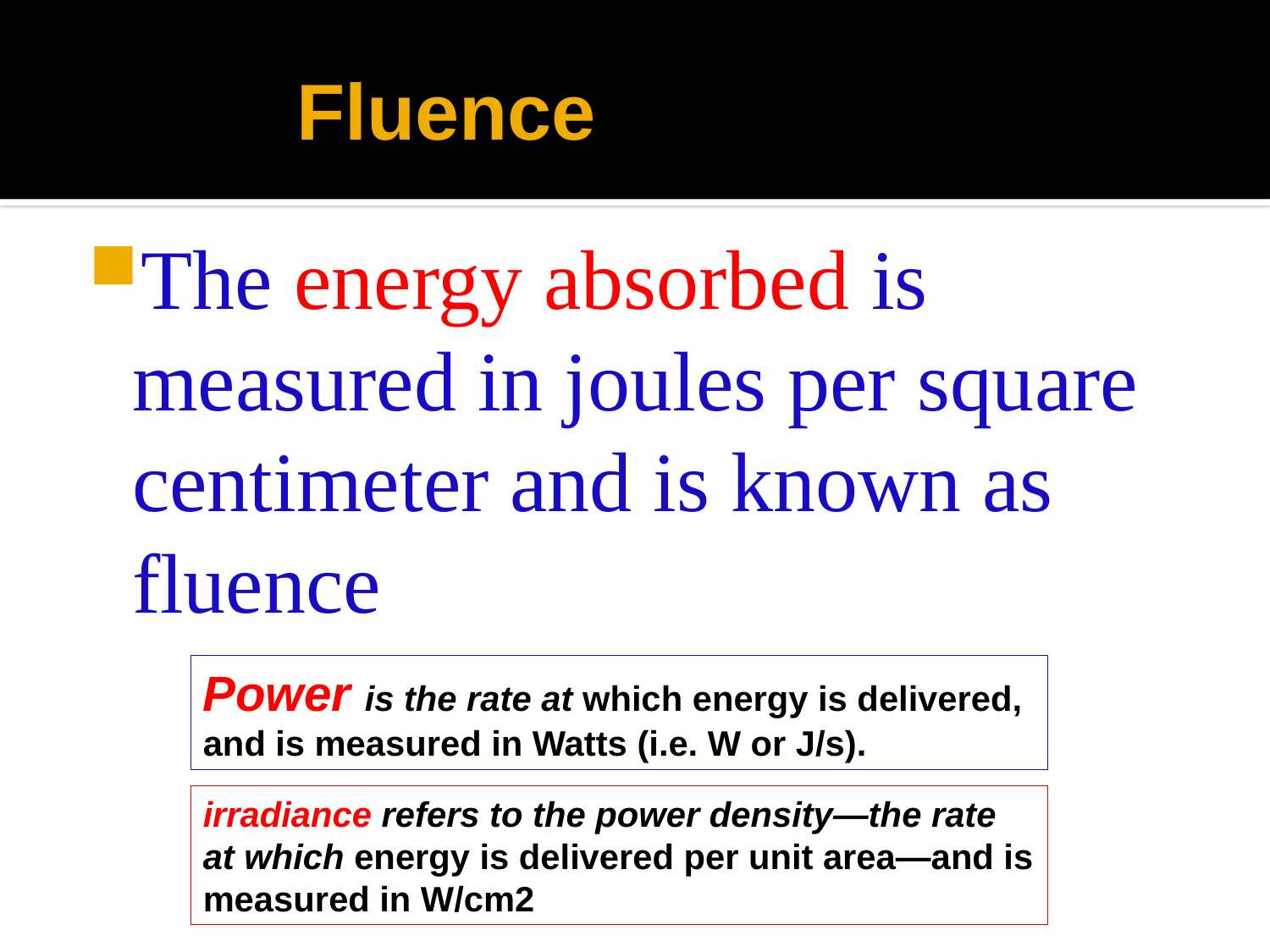

# Fluence
The energy absorbed is measured in joules per square centimeter and is known as fluence

Power is the rate at which energy is delivered, and is measured in Watts (i.e. W or J/s).
irradiance refers to the power density—the rate at which energy is delivered per unit area—and is measured in W/cm2